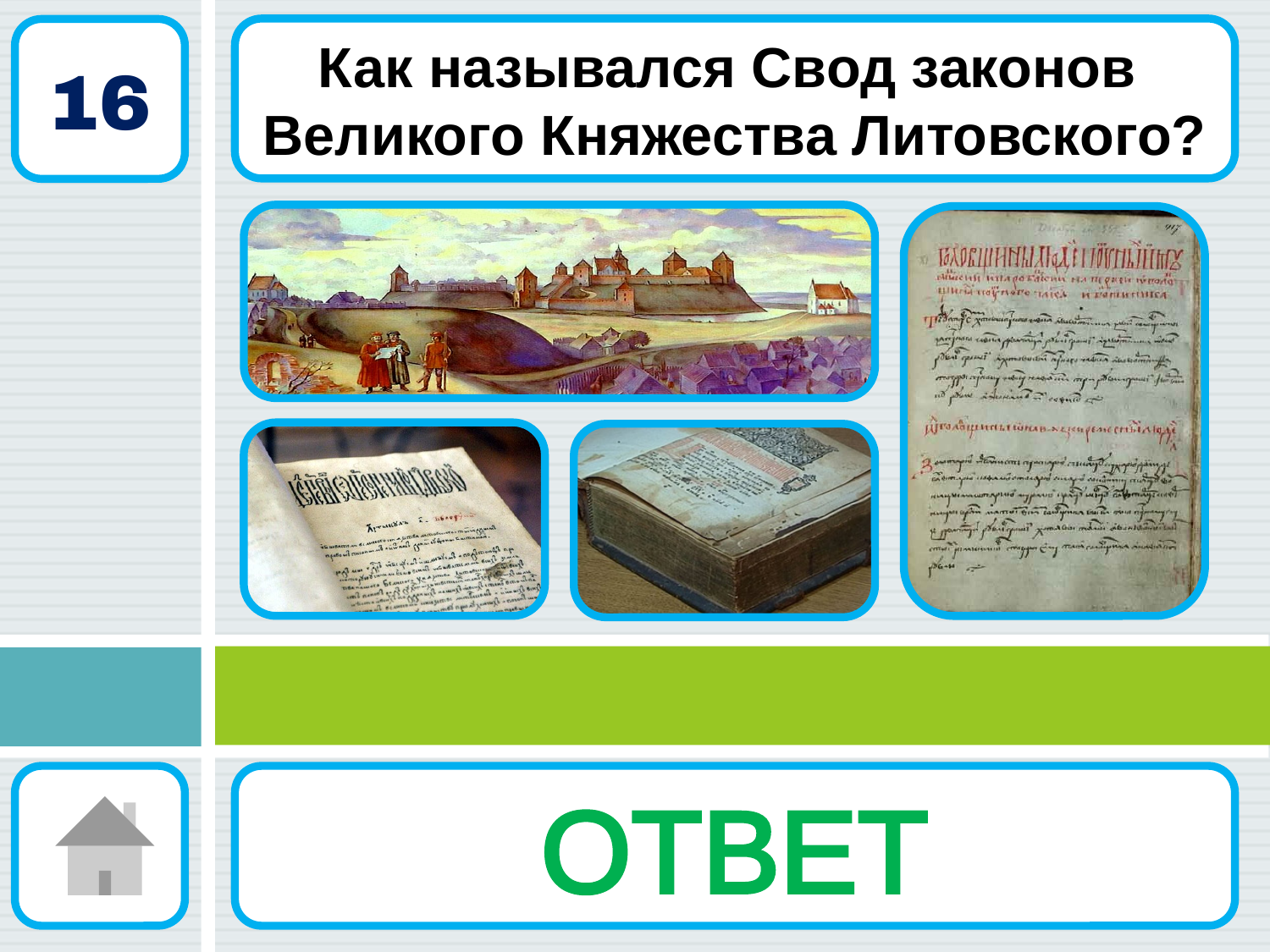

Как назывался Свод законов
Великого Княжества Литовского?
16

ОТВЕТ
статут